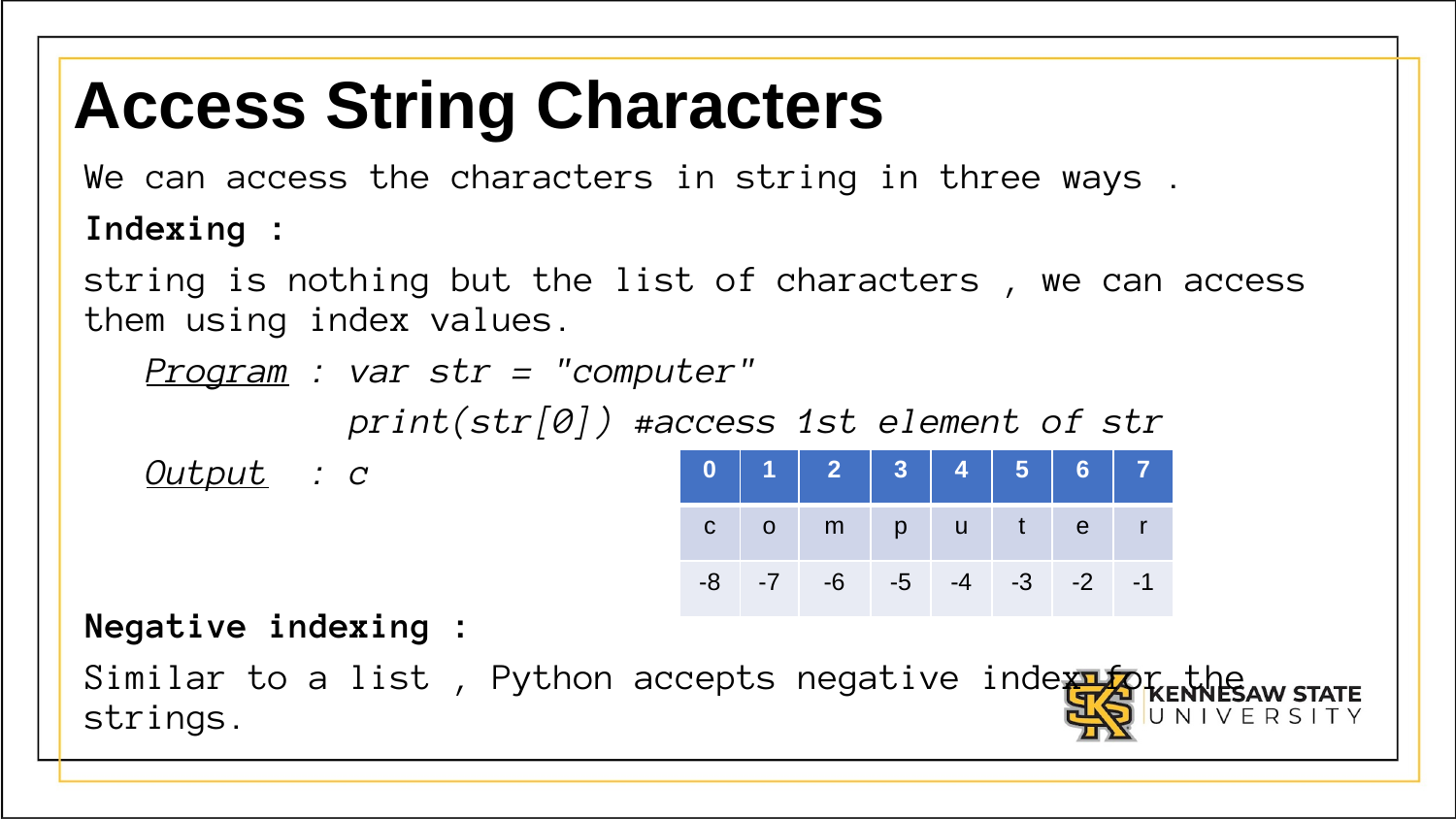

# Access String Characters
We can access the characters in string in three ways .
Indexing :
string is nothing but the list of characters , we can access them using index values.
   Program : var str = "computer"
             print(str[0]) #access 1st element of str
   Output  : c

Negative indexing :
Similar to a list , Python accepts negative index for the strings.

| 0​ | 1​ | 2​ | 3​ | 4​ | 5​ | 6​ | 7​ |
| --- | --- | --- | --- | --- | --- | --- | --- |
| c​ | o​ | m​ | p​ | u​ | t​ | e​ | r​ |
| -8​ | -7​ | -6​ | -5​ | -4​ | -3​ | -2​ | -1​ |